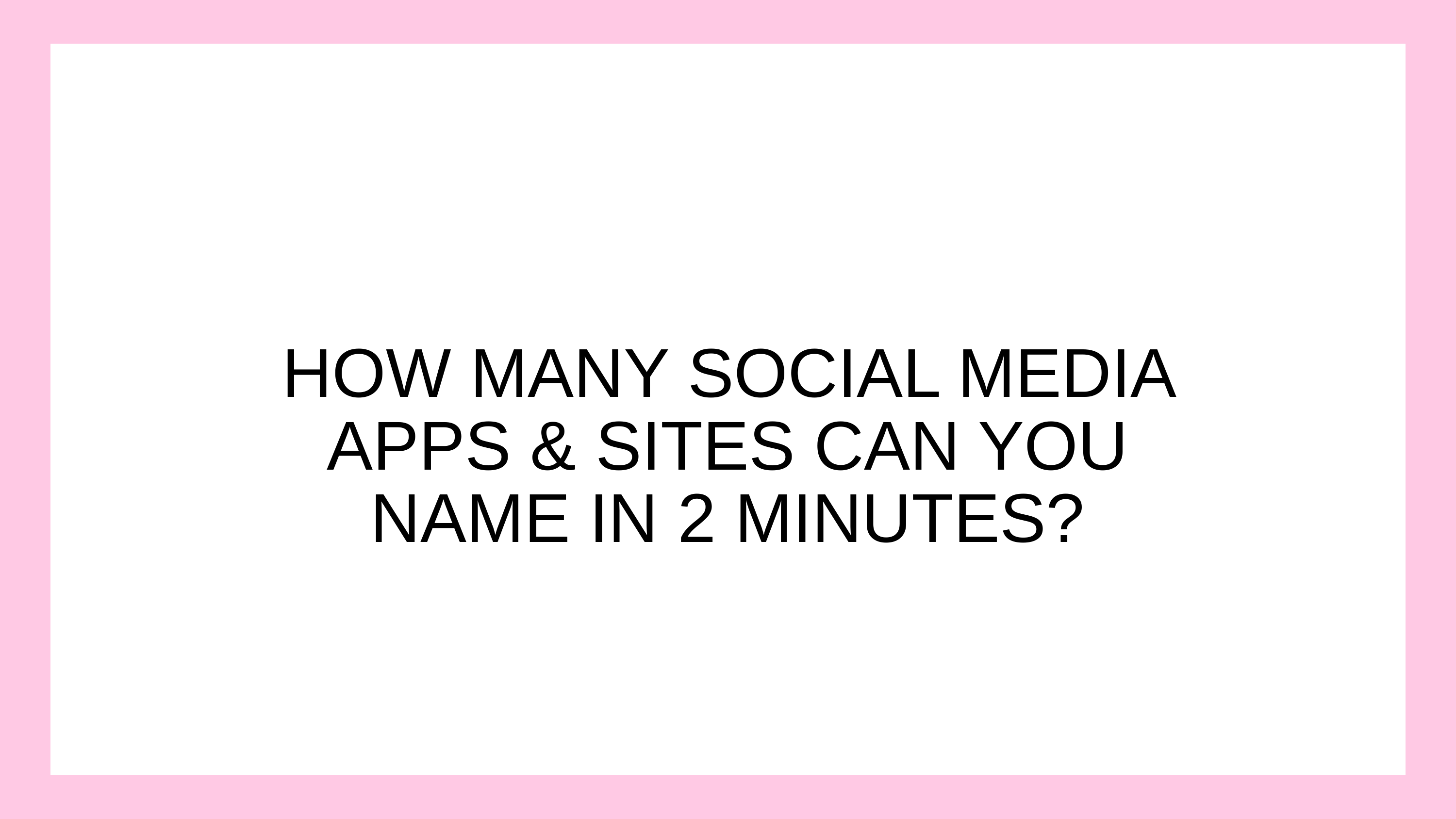

HOW MANY SOCIAL MEDIA APPS & SITES CAN YOU NAME IN 2 MINUTES?